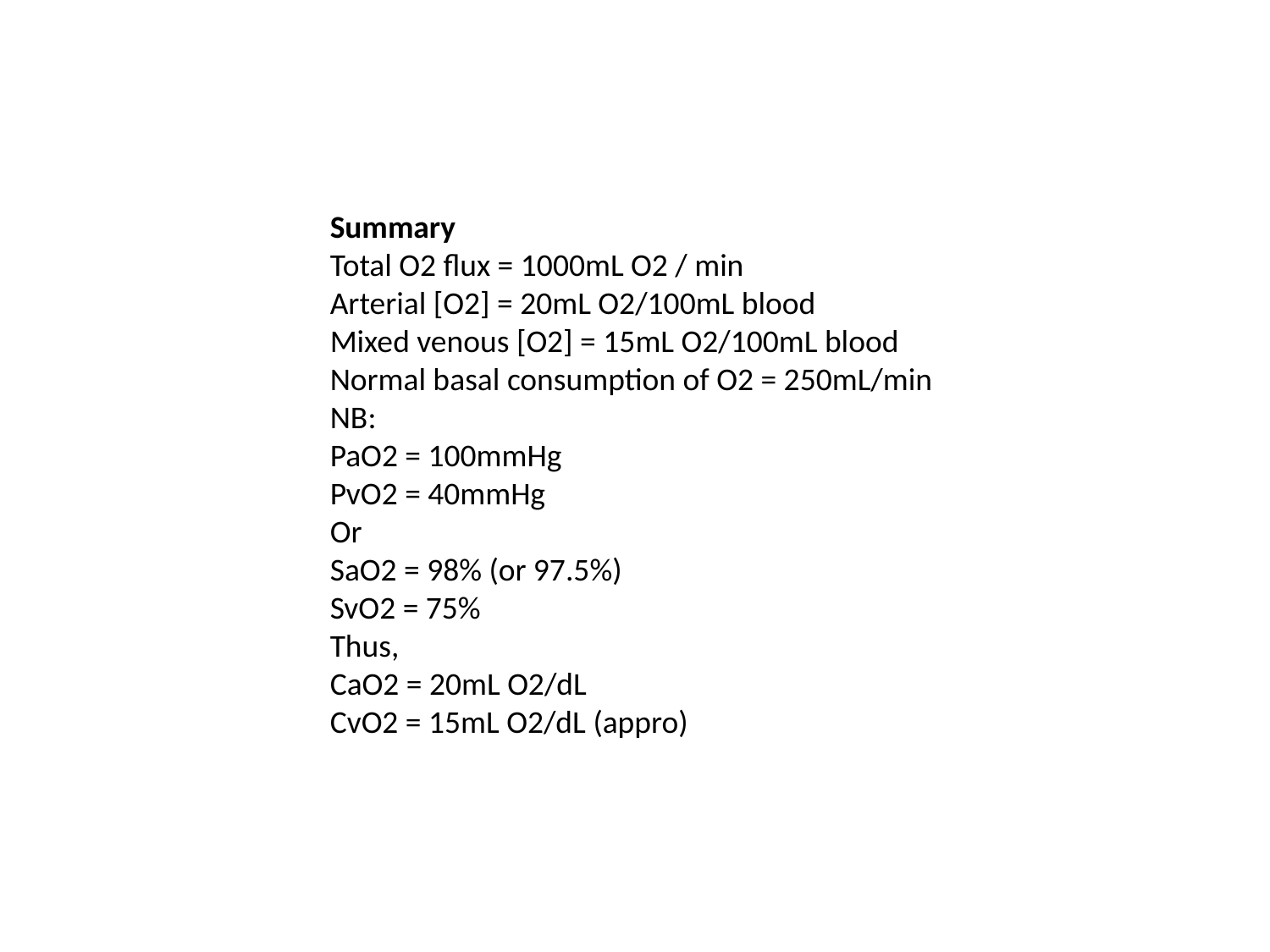

Summary
Total O2 flux = 1000mL O2 / min
Arterial [O2] = 20mL O2/100mL blood
Mixed venous [O2] = 15mL O2/100mL blood
Normal basal consumption of O2 = 250mL/min
NB:
PaO2 = 100mmHg
PvO2 = 40mmHg
Or
SaO2 = 98% (or 97.5%)
SvO2 = 75%
Thus,
CaO2 = 20mL O2/dL
CvO2 = 15mL O2/dL (appro)